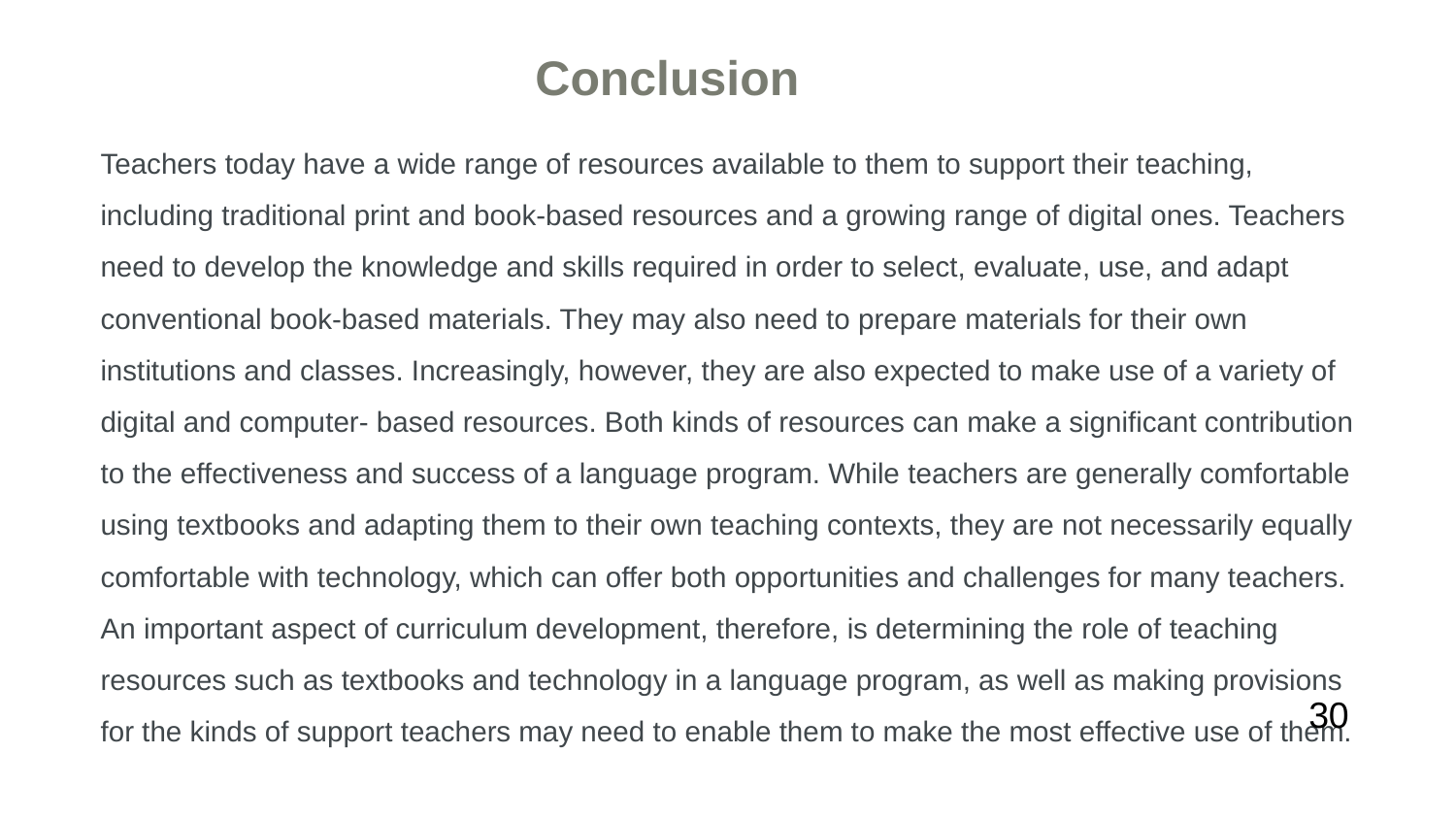

# Conclusion
Teachers today have a wide range of resources available to them to support their teaching, including traditional print and book-based resources and a growing range of digital ones. Teachers need to develop the knowledge and skills required in order to select, evaluate, use, and adapt conventional book-based materials. They may also need to prepare materials for their own institutions and classes. Increasingly, however, they are also expected to make use of a variety of digital and computer- based resources. Both kinds of resources can make a significant contribution to the effectiveness and success of a language program. While teachers are generally comfortable using textbooks and adapting them to their own teaching contexts, they are not necessarily equally comfortable with technology, which can offer both opportunities and challenges for many teachers. An important aspect of curriculum development, therefore, is determining the role of teaching resources such as textbooks and technology in a language program, as well as making provisions for the kinds of support teachers may need to enable them to make the most effective use of them.

30